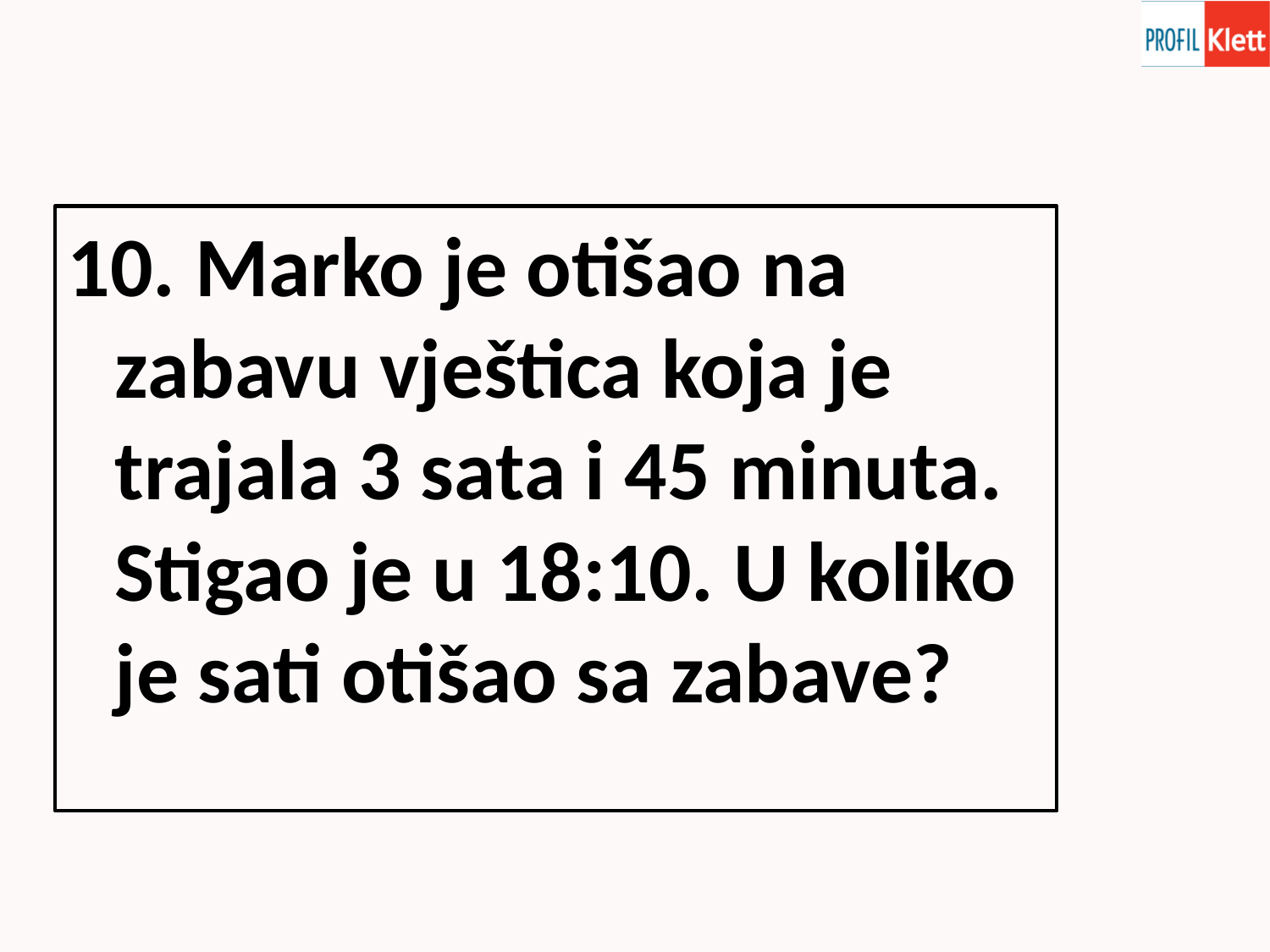

10. Marko je otišao na zabavu vještica koja je trajala 3 sata i 45 minuta. Stigao je u 18:10. U koliko je sati otišao sa zabave?